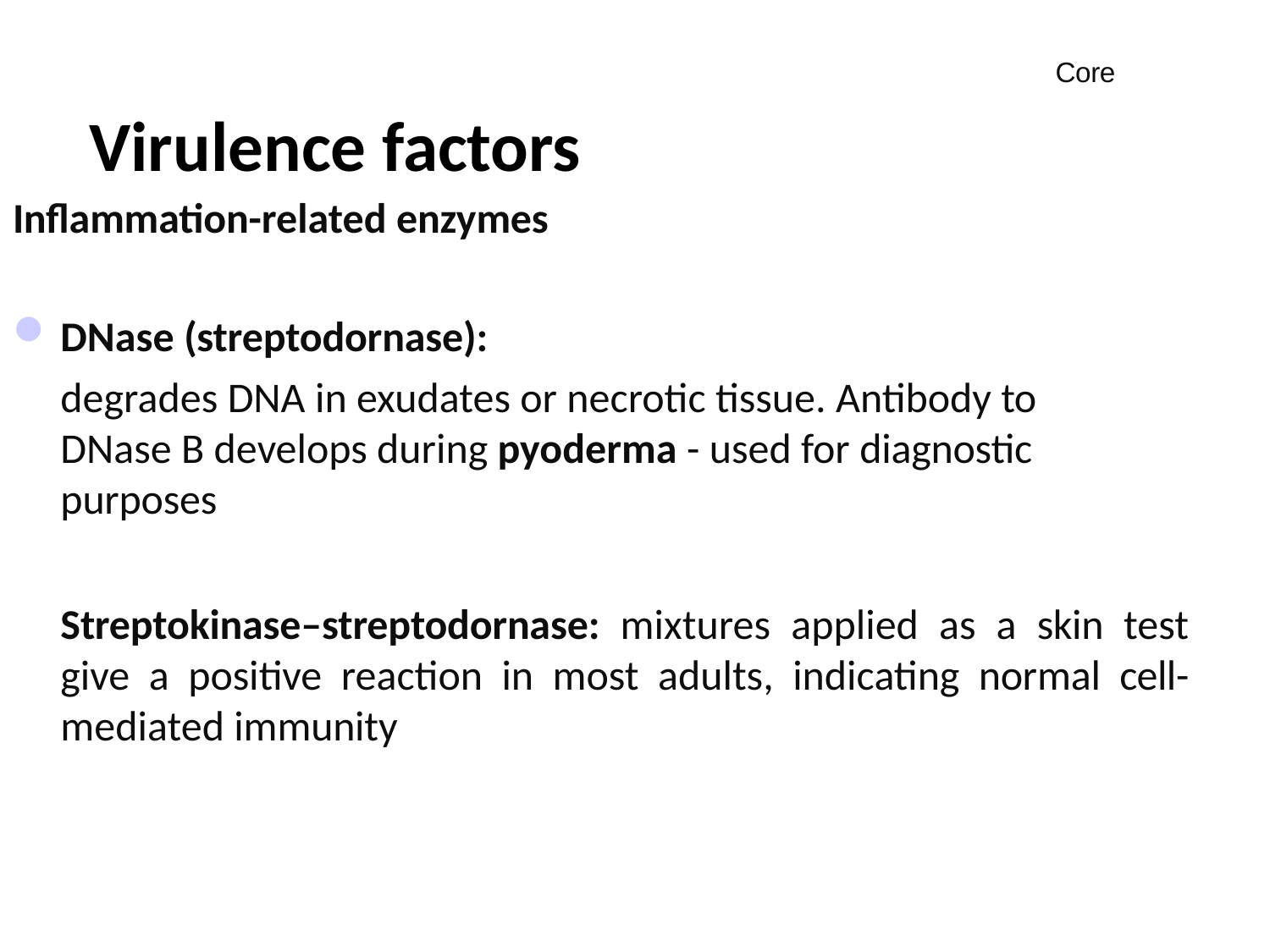

Core
# Virulence factors
Inflammation-related enzymes

DNase (streptodornase):
degrades DNA in exudates or necrotic tissue. Antibody to DNase B develops during pyoderma - used for diagnostic purposes

Streptokinase–streptodornase: mixtures applied as a skin test give a positive reaction in most adults, indicating normal cell-mediated immunity